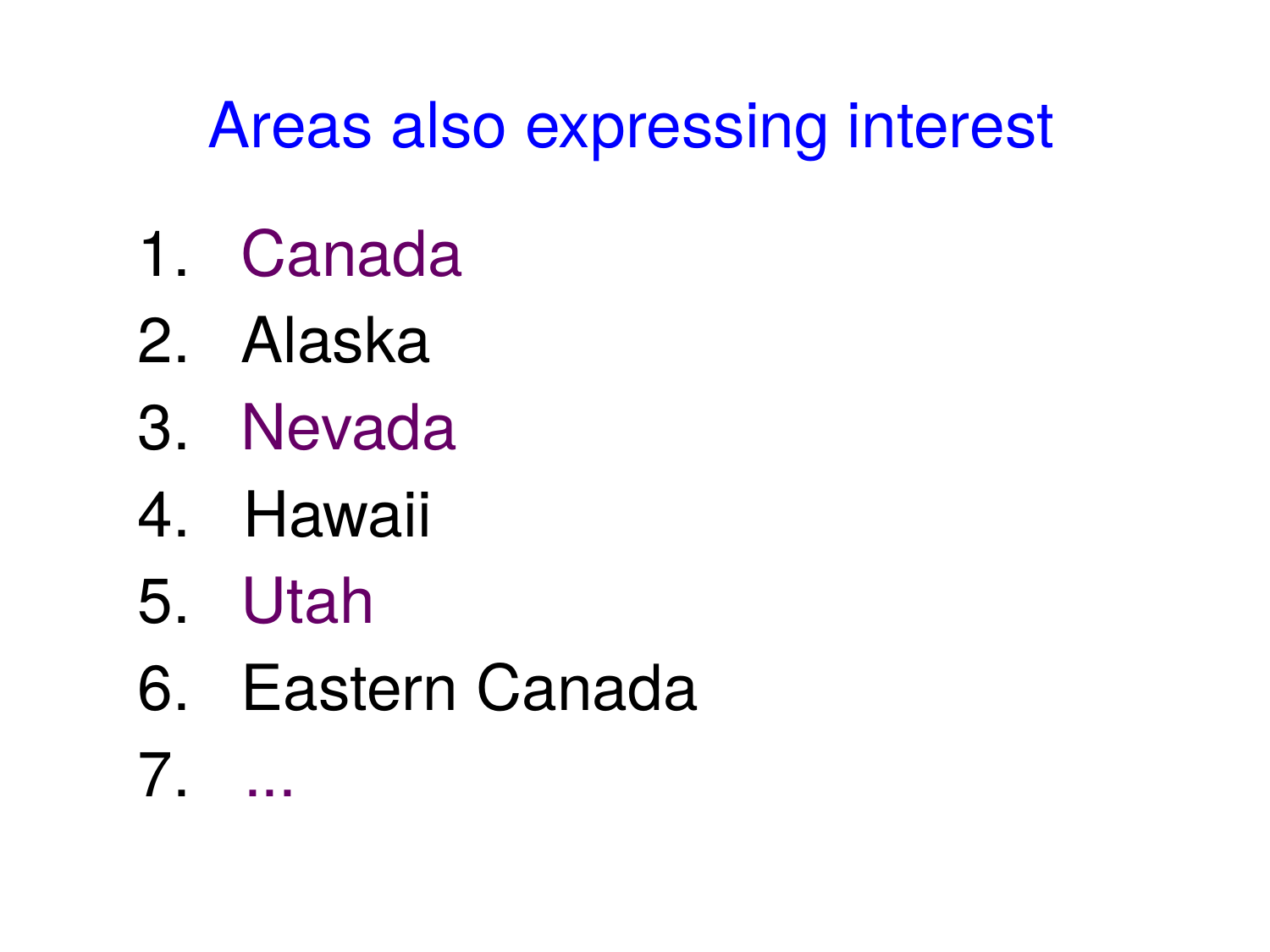

Areas also expressing interest

Canada
Alaska
Nevada
4.   Hawaii
Utah
Eastern Canada
  ...